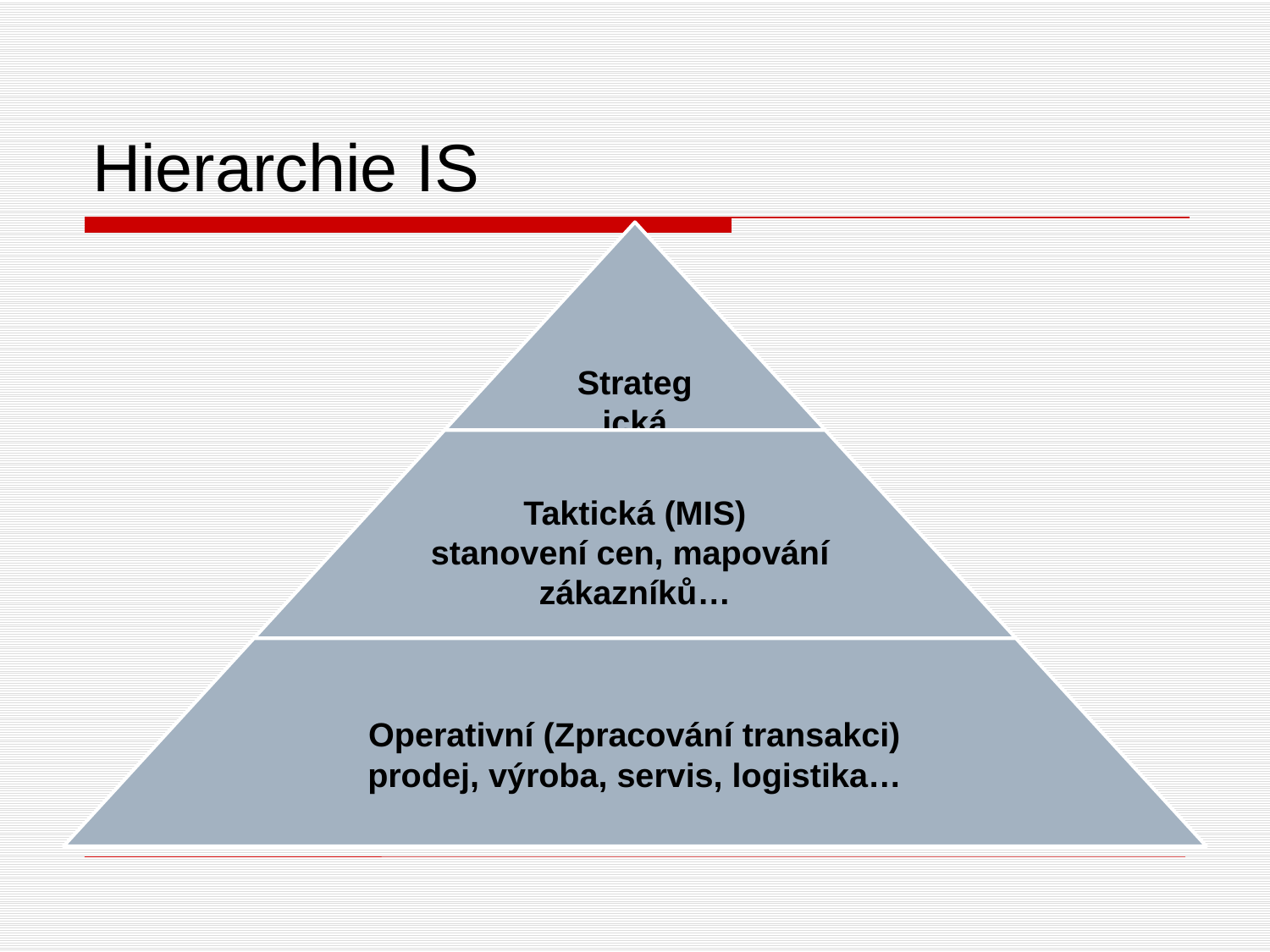

# Hierarchie IS
Strategická
(EIS)
Taktická (MIS)
stanovení cen, mapování
zákazníků…
Operativní (Zpracování transakci)
prodej, výroba, servis, logistika…